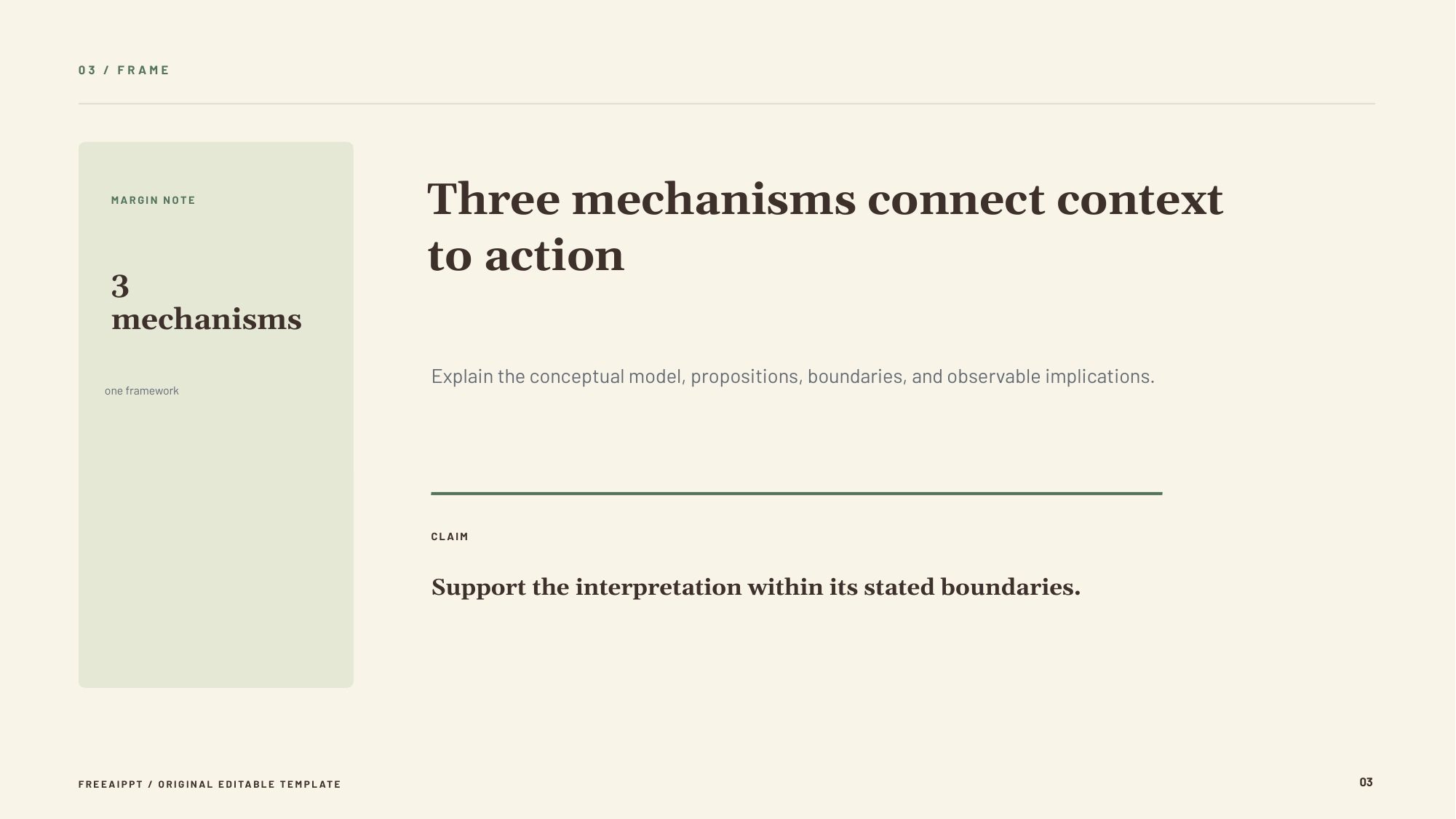

03 / FRAME

Three mechanisms connect context to action
MARGIN NOTE
3 mechanisms
Explain the conceptual model, propositions, boundaries, and observable implications.
one framework

CLAIM
Support the interpretation within its stated boundaries.
03
FREEAIPPT / ORIGINAL EDITABLE TEMPLATE